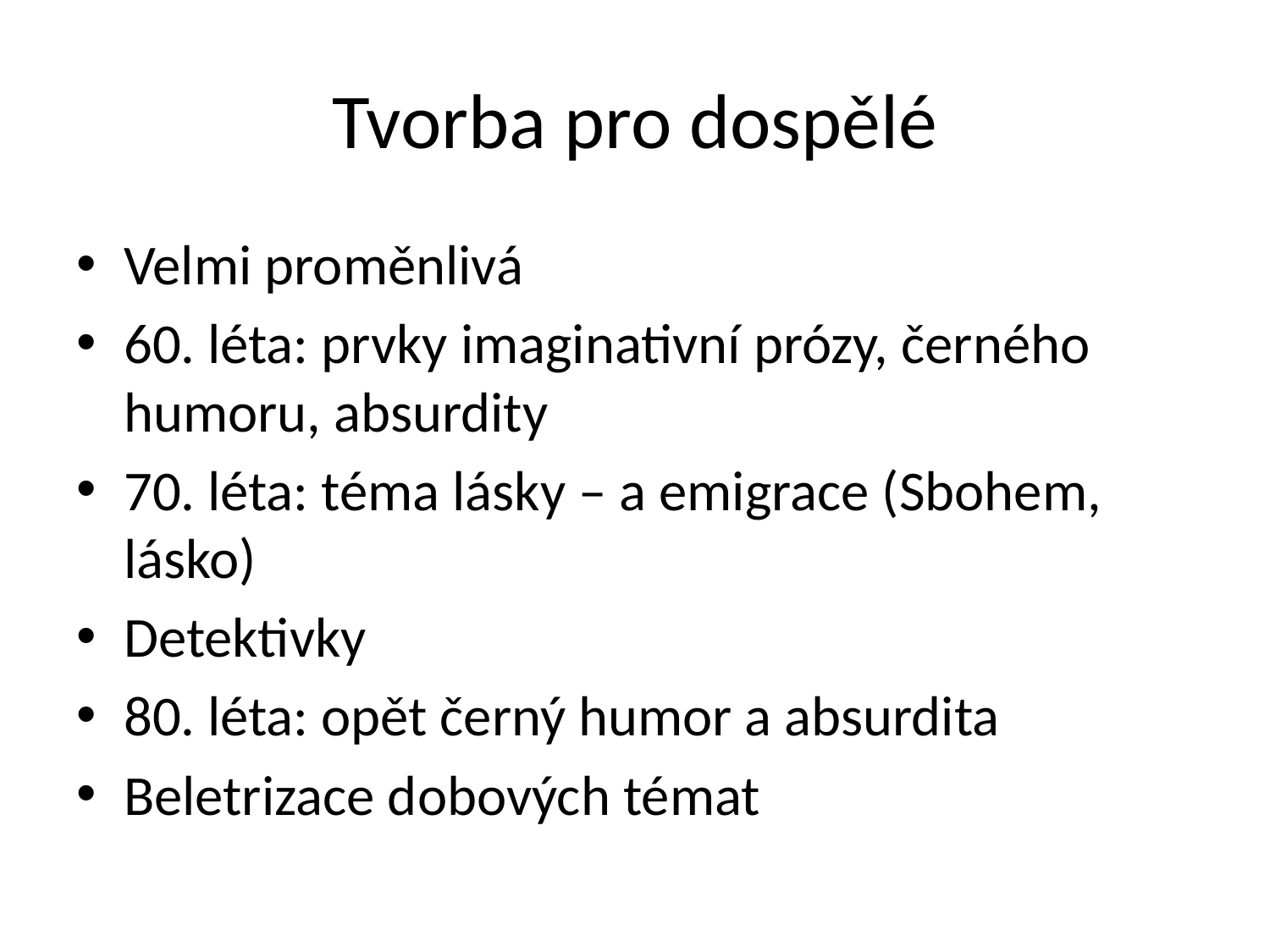

# Tvorba pro dospělé
Velmi proměnlivá
60. léta: prvky imaginativní prózy, černého humoru, absurdity
70. léta: téma lásky – a emigrace (Sbohem, lásko)
Detektivky
80. léta: opět černý humor a absurdita
Beletrizace dobových témat